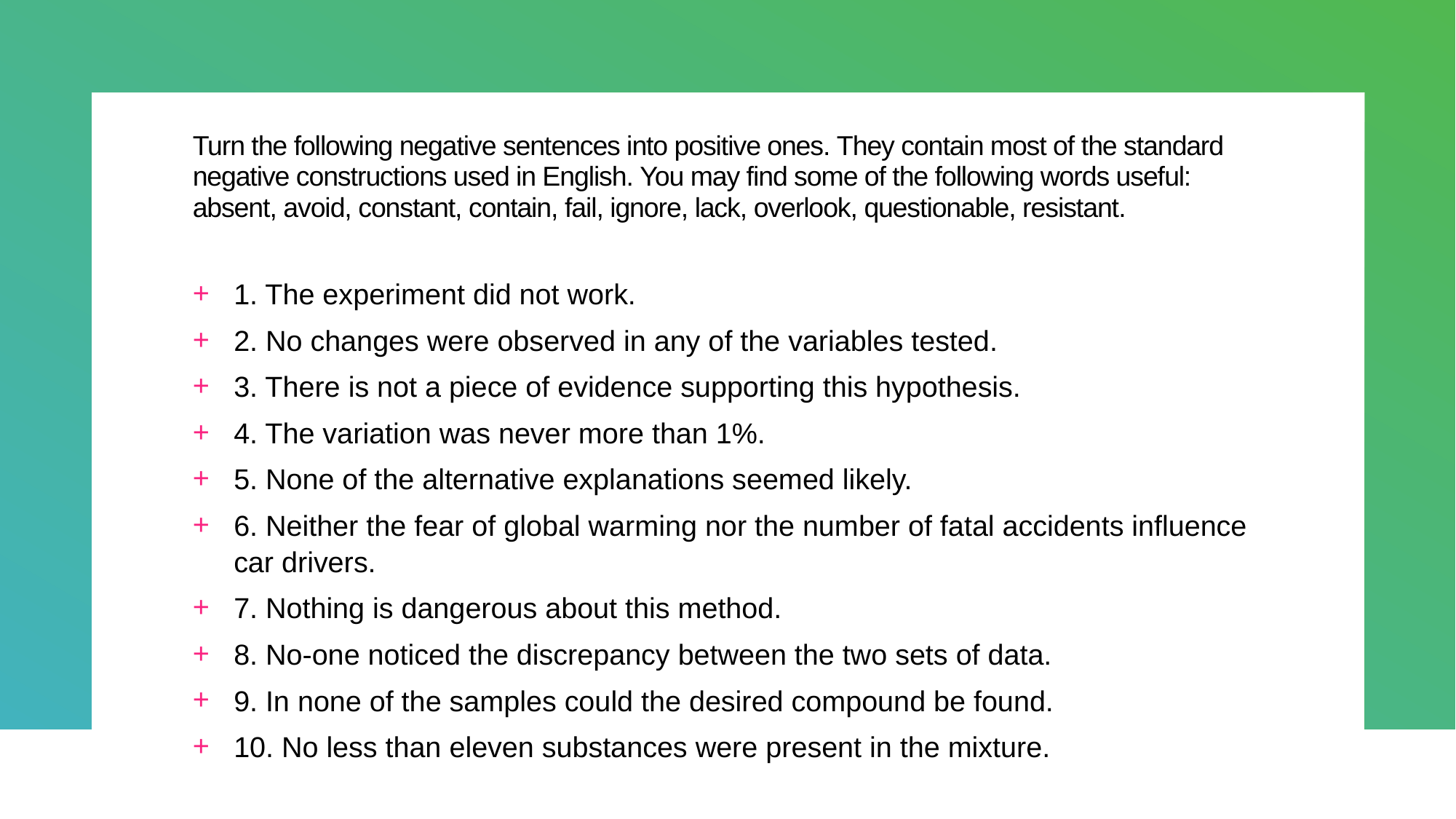

# Turn the following negative sentences into positive ones. They contain most of the standard negative constructions used in English. You may find some of the following words useful:  absent, avoid, constant, contain, fail, ignore, lack, overlook, questionable, resistant.
1. The experiment did not work.
2. No changes were observed in any of the variables tested.
3. There is not a piece of evidence supporting this hypothesis.
4. The variation was never more than 1%.
5. None of the alternative explanations seemed likely.
6. Neither the fear of global warming nor the number of fatal accidents influence car drivers.
7. Nothing is dangerous about this method.
8. No-one noticed the discrepancy between the two sets of data.
9. In none of the samples could the desired compound be found.
10. No less than eleven substances were present in the mixture.